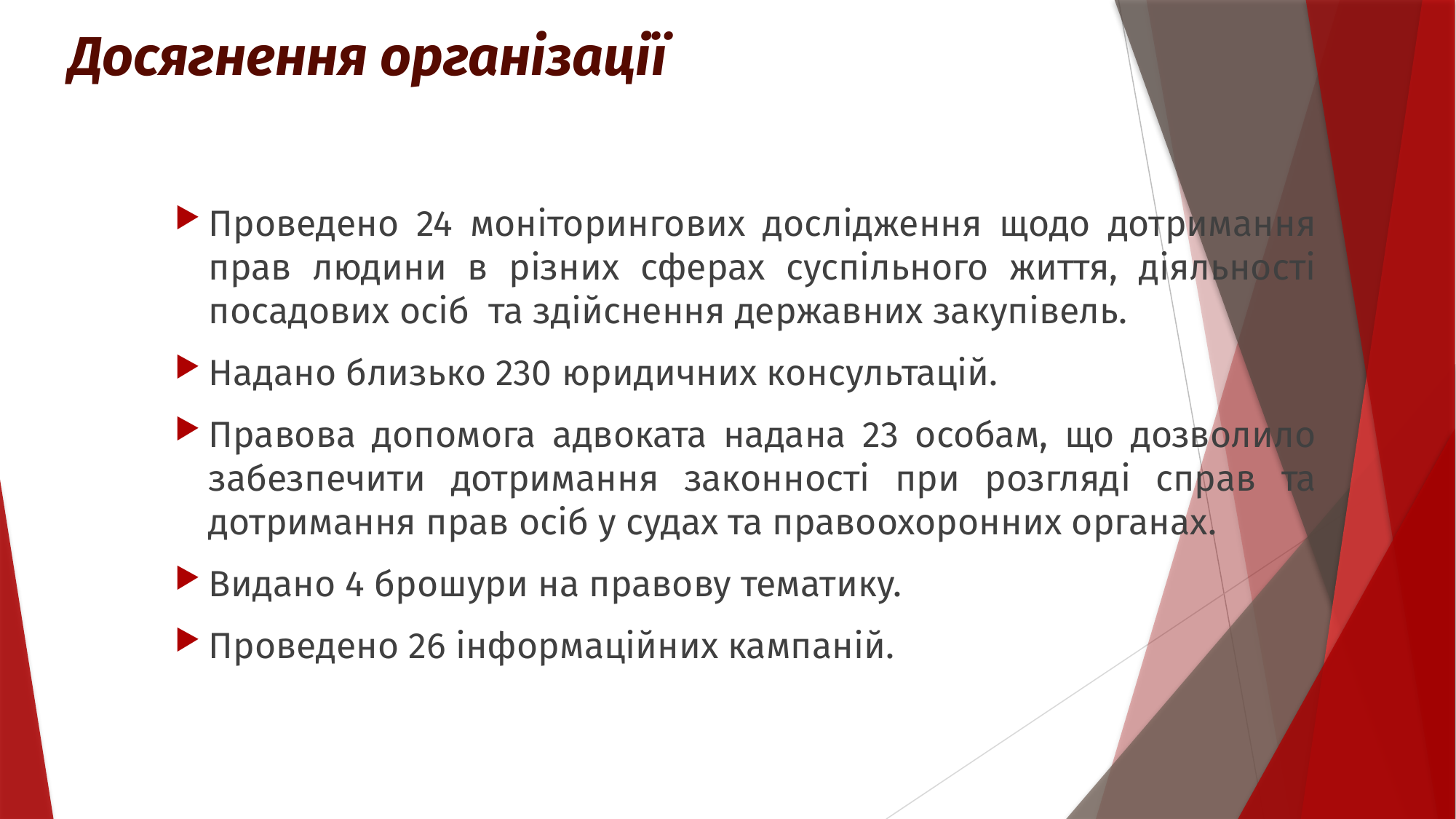

# Досягнення організації
	Проведено 24 моніторингових дослідження щодо дотримання прав людини в різних сферах суспільного життя, діяльності посадових осіб  та здійснення державних закупівель.
Надано близько 230 юридичних консультацій.
Правова допомога адвоката надана 23 особам, що дозволило забезпечити дотримання законності при розгляді справ та дотримання прав осіб у судах та правоохоронних органах.
Видано 4 брошури на правову тематику.
Проведено 26 інформаційних кампаній.